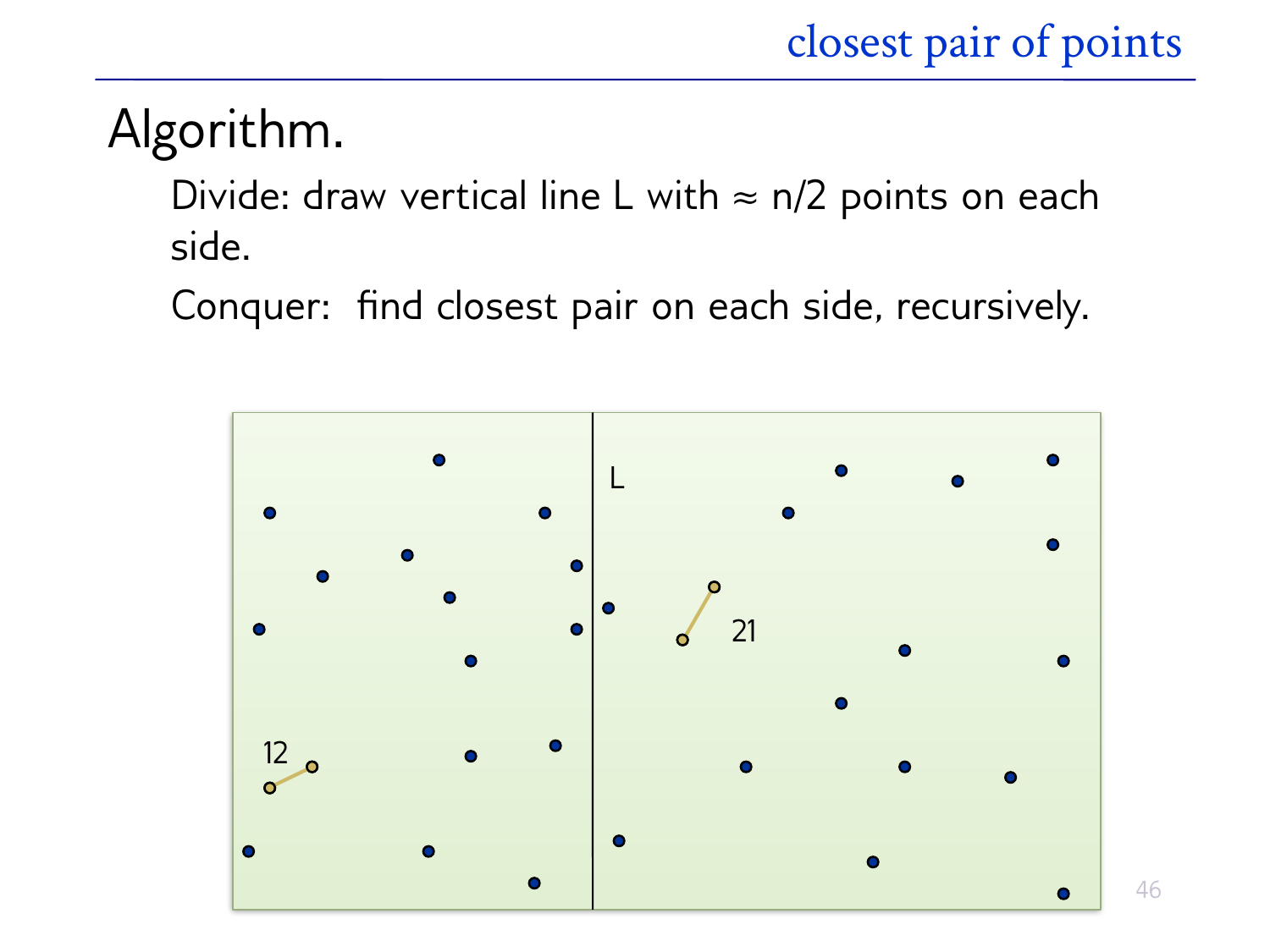

# closest pair of points
Algorithm.
Divide: draw vertical line L with ≈ n/2 points on each side.
Conquer:  find closest pair on each side, recursively.

L

21

12

46